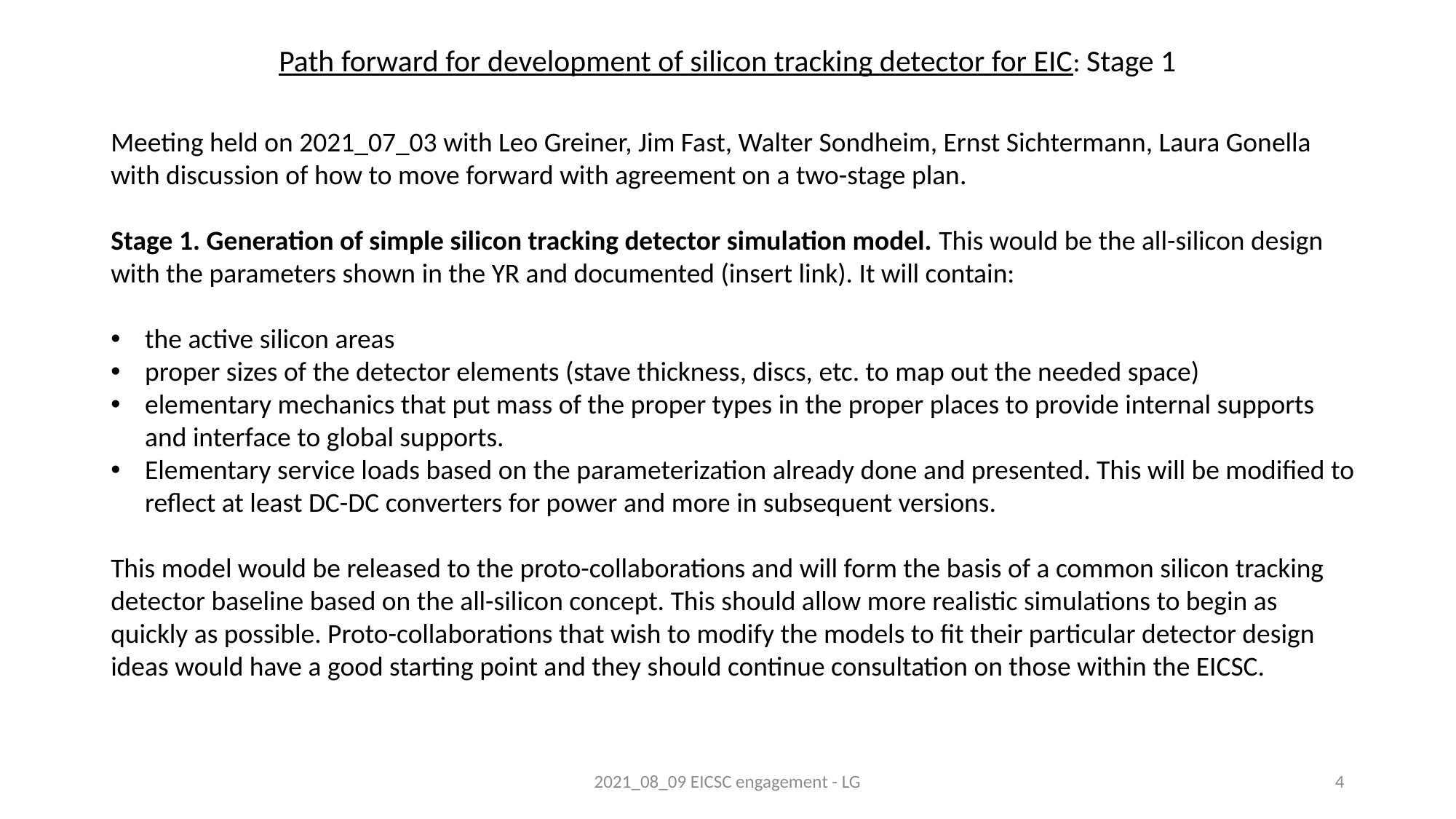

Path forward for development of silicon tracking detector for EIC: Stage 1
Meeting held on 2021_07_03 with Leo Greiner, Jim Fast, Walter Sondheim, Ernst Sichtermann, Laura Gonella with discussion of how to move forward with agreement on a two-stage plan.

Stage 1. Generation of simple silicon tracking detector simulation model. This would be the all-silicon design with the parameters shown in the YR and documented (insert link). It will contain:

the active silicon areas
proper sizes of the detector elements (stave thickness, discs, etc. to map out the needed space)
elementary mechanics that put mass of the proper types in the proper places to provide internal supports and interface to global supports.
Elementary service loads based on the parameterization already done and presented. This will be modified to reflect at least DC-DC converters for power and more in subsequent versions.

This model would be released to the proto-collaborations and will form the basis of a common silicon tracking detector baseline based on the all-silicon concept. This should allow more realistic simulations to begin as quickly as possible. Proto-collaborations that wish to modify the models to fit their particular detector design ideas would have a good starting point and they should continue consultation on those within the EICSC.
2021_08_09 EICSC engagement - LG
4